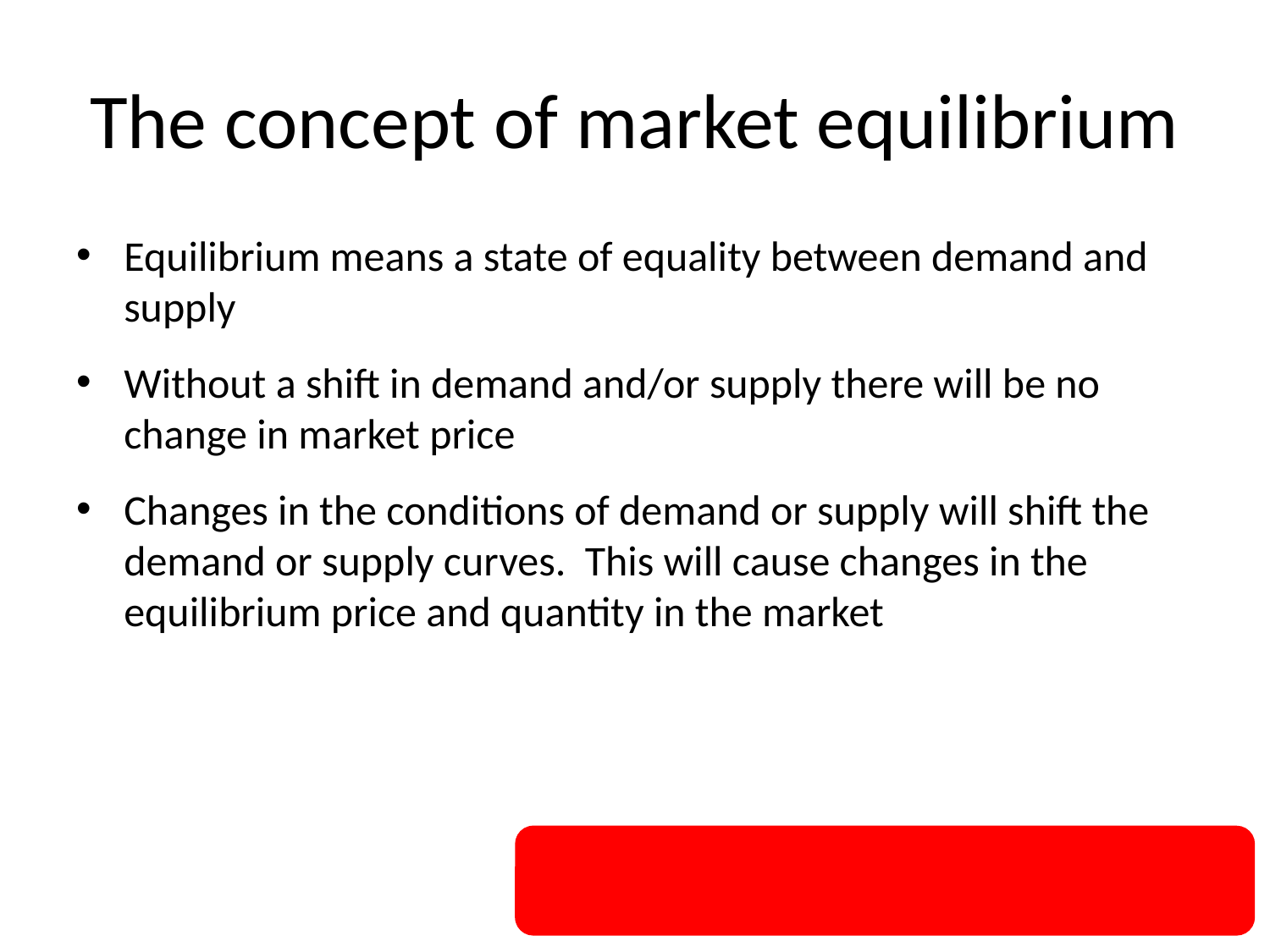

# The concept of market equilibrium
Equilibrium means a state of equality between demand and supply
Without a shift in demand and/or supply there will be no change in market price
Changes in the conditions of demand or supply will shift the demand or supply curves.  This will cause changes in the equilibrium price and quantity in the market